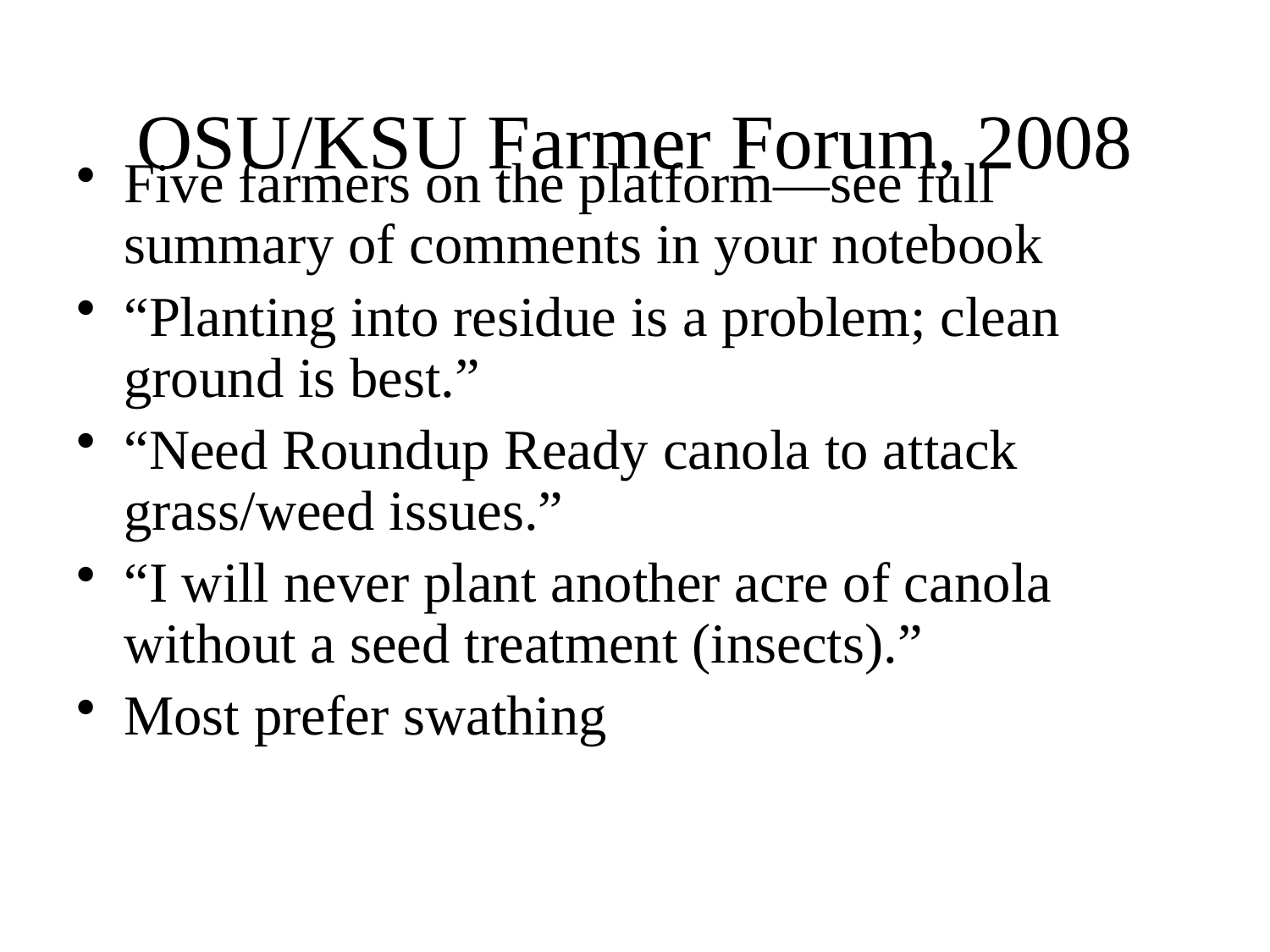

# OSU/KSU Farmer Forum, 2008
Five farmers on the platform—see full summary of comments in your notebook
“Planting into residue is a problem; clean ground is best.”
“Need Roundup Ready canola to attack grass/weed issues.”
“I will never plant another acre of canola without a seed treatment (insects).”
Most prefer swathing